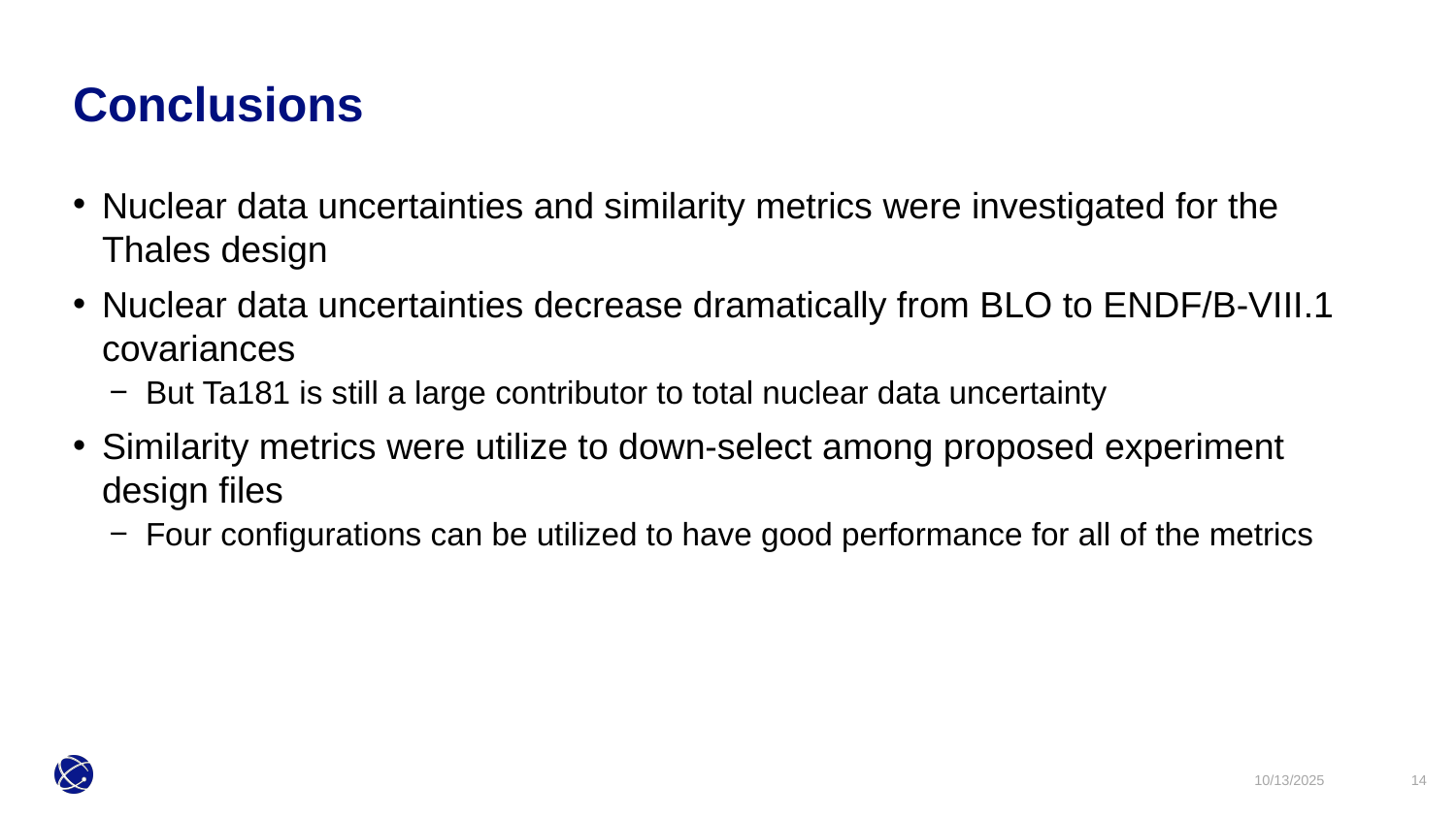

Conclusions
Nuclear data uncertainties and similarity metrics were investigated for the Thales design
Nuclear data uncertainties decrease dramatically from BLO to ENDF/B-VIII.1 covariances
But Ta181 is still a large contributor to total nuclear data uncertainty
Similarity metrics were utilize to down-select among proposed experiment design files
Four configurations can be utilized to have good performance for all of the metrics